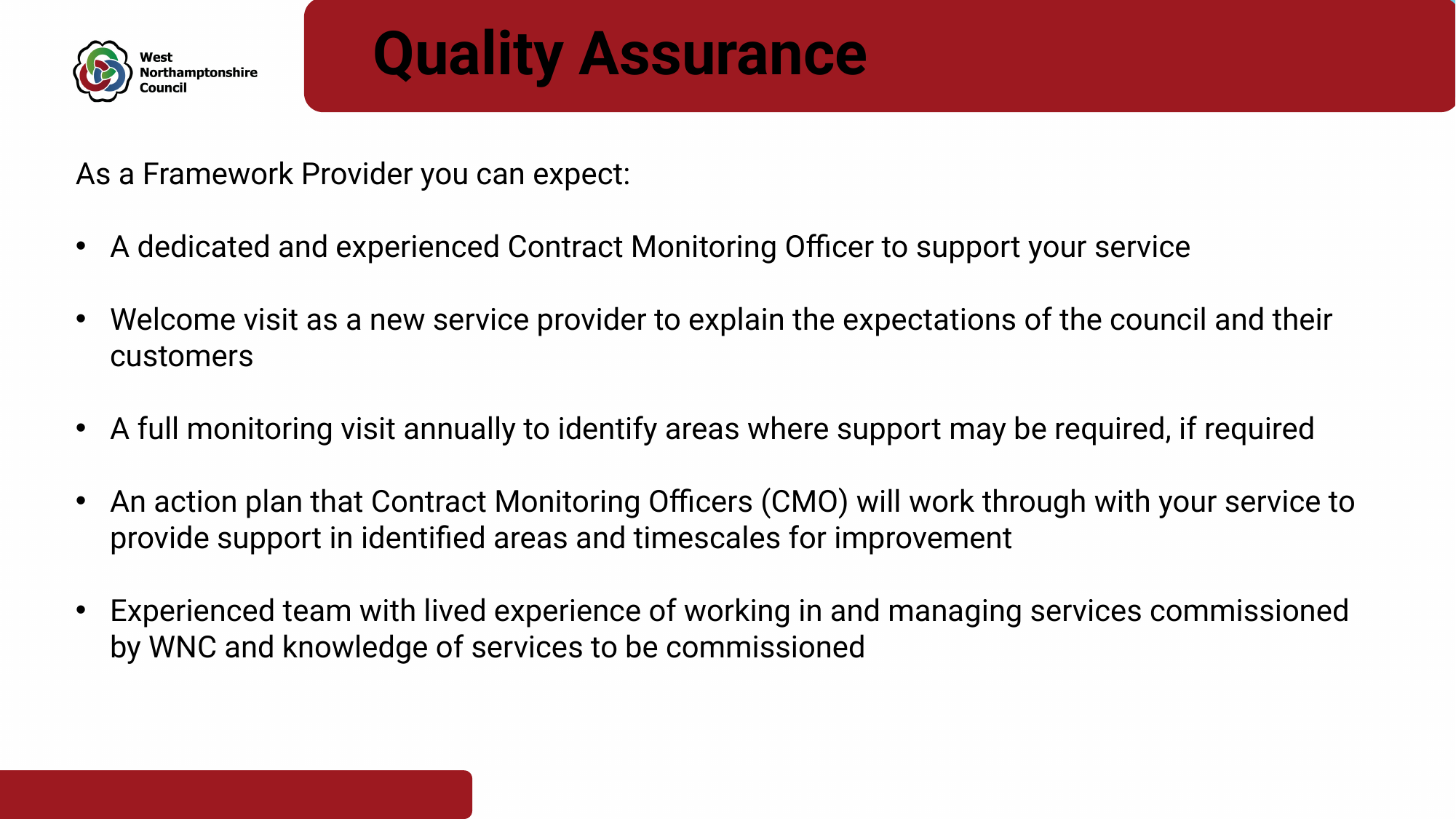

Quality Assurance
Budget update…

As a Framework Provider you can expect:

A dedicated and experienced Contract Monitoring Officer to support your service

Welcome visit as a new service provider to explain the expectations of the council and their customers

A full monitoring visit annually to identify areas where support may be required, if required

An action plan that Contract Monitoring Officers (CMO) will work through with your service to provide support in identified areas and timescales for improvement

Experienced team with lived experience of working in and managing services commissioned by WNC and knowledge of services to be commissioned